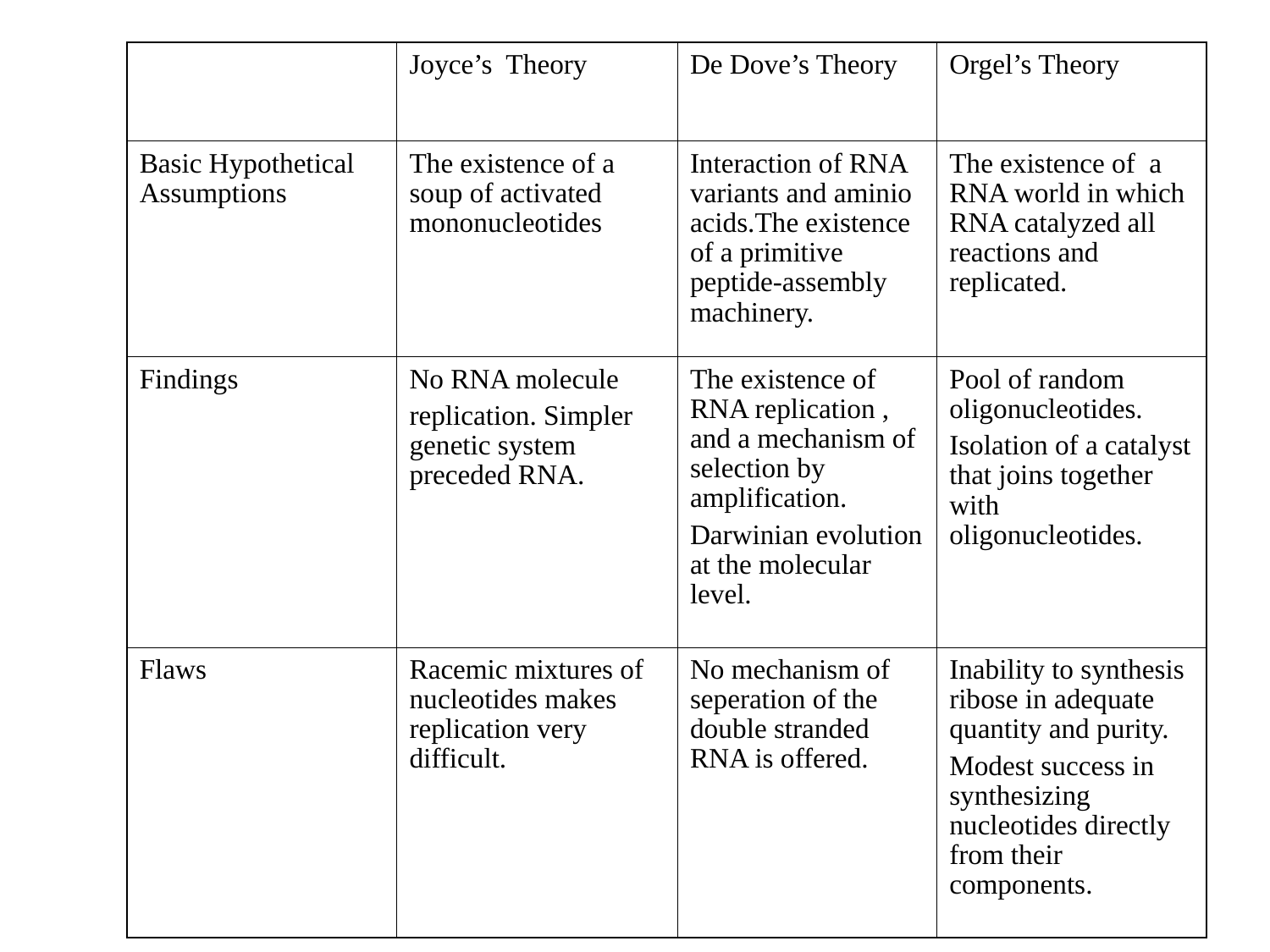

|  | Joyce’s Theory | De Dove’s Theory | Orgel’s Theory |
| --- | --- | --- | --- |
| Basic Hypothetical Assumptions | The existence of a soup of activated mononucleotides | Interaction of RNA variants and aminio acids.The existence of a primitive peptide-assembly machinery. | The existence of a RNA world in which RNA catalyzed all reactions and replicated. |
| Findings | No RNA molecule replication. Simpler genetic system preceded RNA. | The existence of RNA replication , and a mechanism of selection by amplification. Darwinian evolution at the molecular level. | Pool of random oligonucleotides. Isolation of a catalyst that joins together with oligonucleotides. |
| Flaws | Racemic mixtures of nucleotides makes replication very difficult. | No mechanism of seperation of the double stranded RNA is offered. | Inability to synthesis ribose in adequate quantity and purity. Modest success in synthesizing nucleotides directly from their components. |